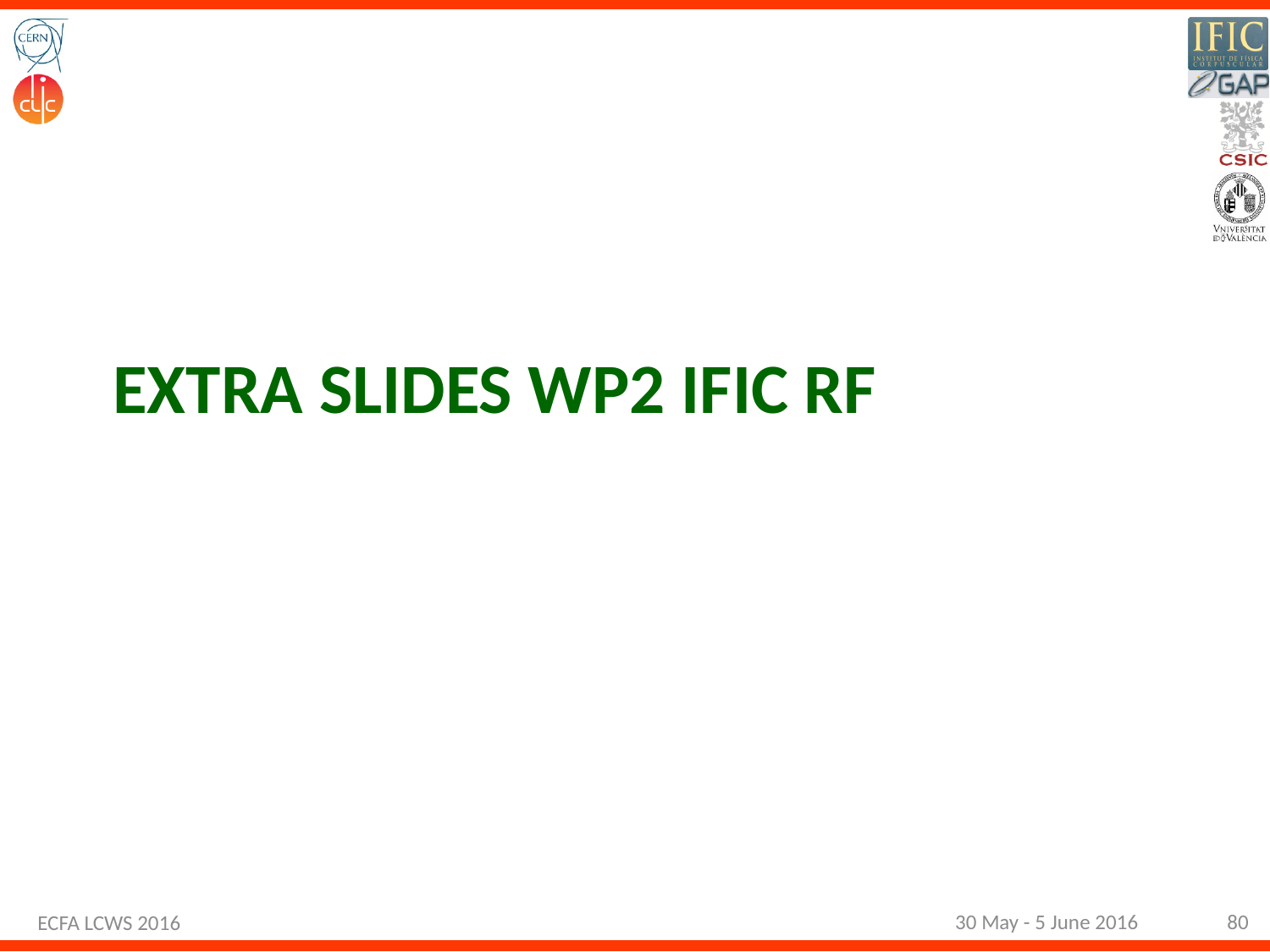

# EXTRA SLIDES WP2 IFIC RF
30 May - 5 June 2016
80
ECFA LCWS 2016